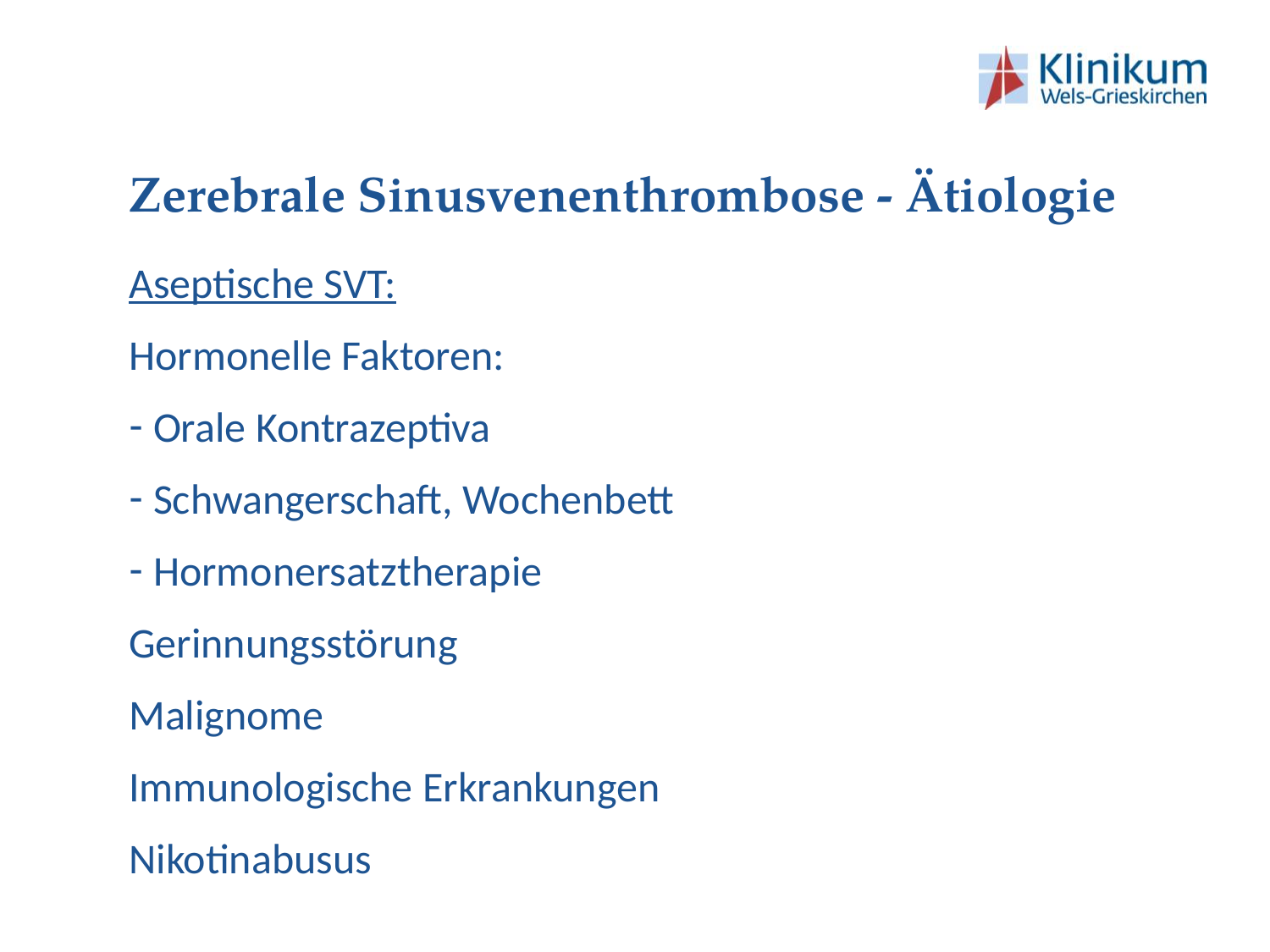

# Zerebrale Sinusvenenthrombose - Ätiologie
Aseptische SVT:
Hormonelle Faktoren:
Orale Kontrazeptiva
Schwangerschaft, Wochenbett
Hormonersatztherapie
Gerinnungsstörung
Malignome
Immunologische Erkrankungen
Nikotinabusus